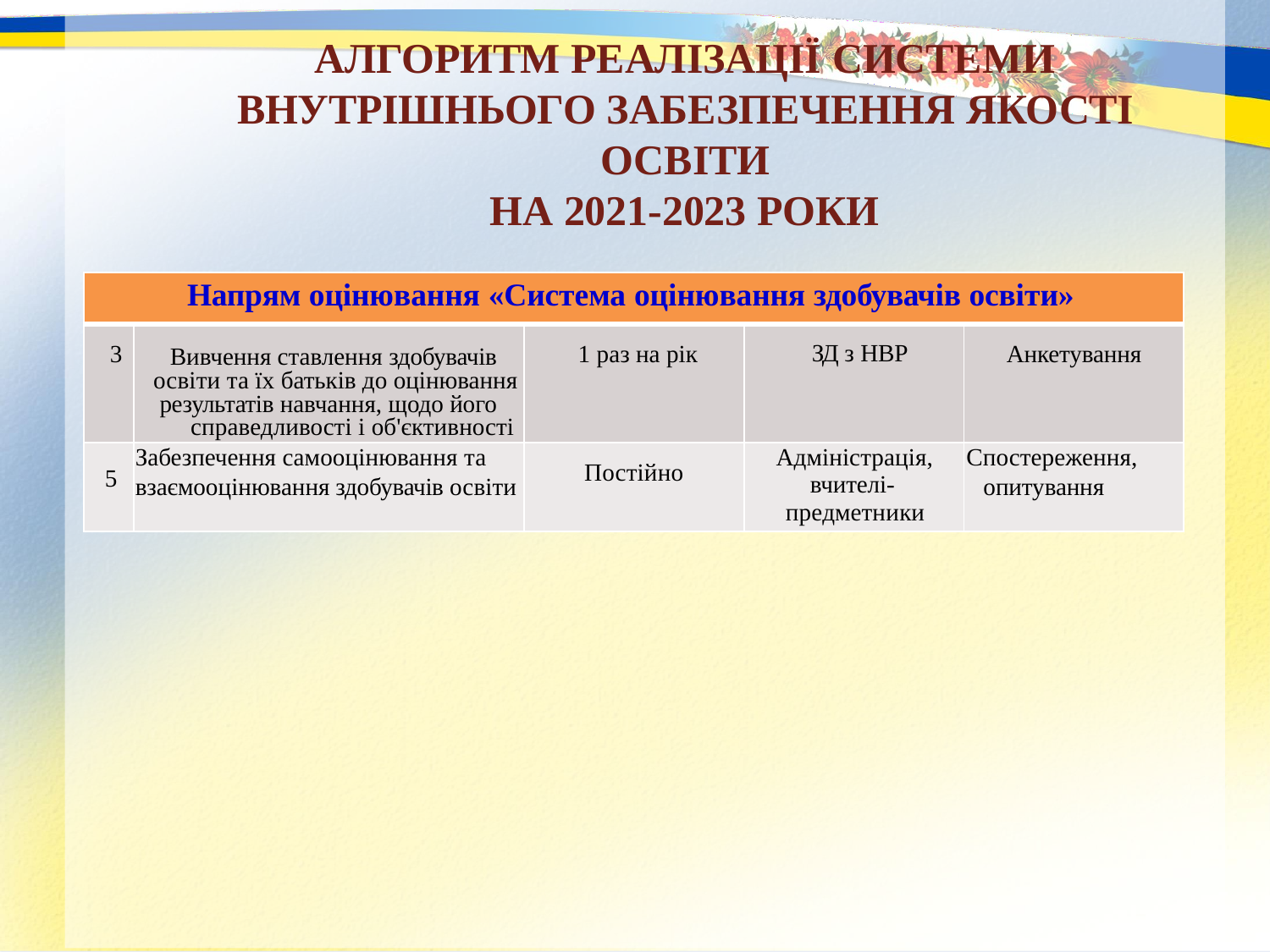

АЛГОРИТМ РЕАЛІЗАЦІЇ СИСТЕМИ
ВНУТРІШНЬОГО ЗАБЕЗПЕЧЕННЯ ЯКОСТІ  ОСВІТИ
НА 2021-2023 РОКИ
| Напрям оцінювання «Система оцінювання здобувачів освіти» |  |  |  |  |
| --- | --- | --- | --- | --- |
| 3 | Вивчення ставлення здобувачів освіти та їх батьків до оцінювання результатів навчання, щодо його справедливості і об'єктивності | 1 раз на рік | ЗД з НВР | Анкетування |
| 5 | Забезпечення самооцінювання та взаємооцінювання здобувачів освіти | Постійно | Адміністрація, вчителі- предметники | Спостереження, опитування |